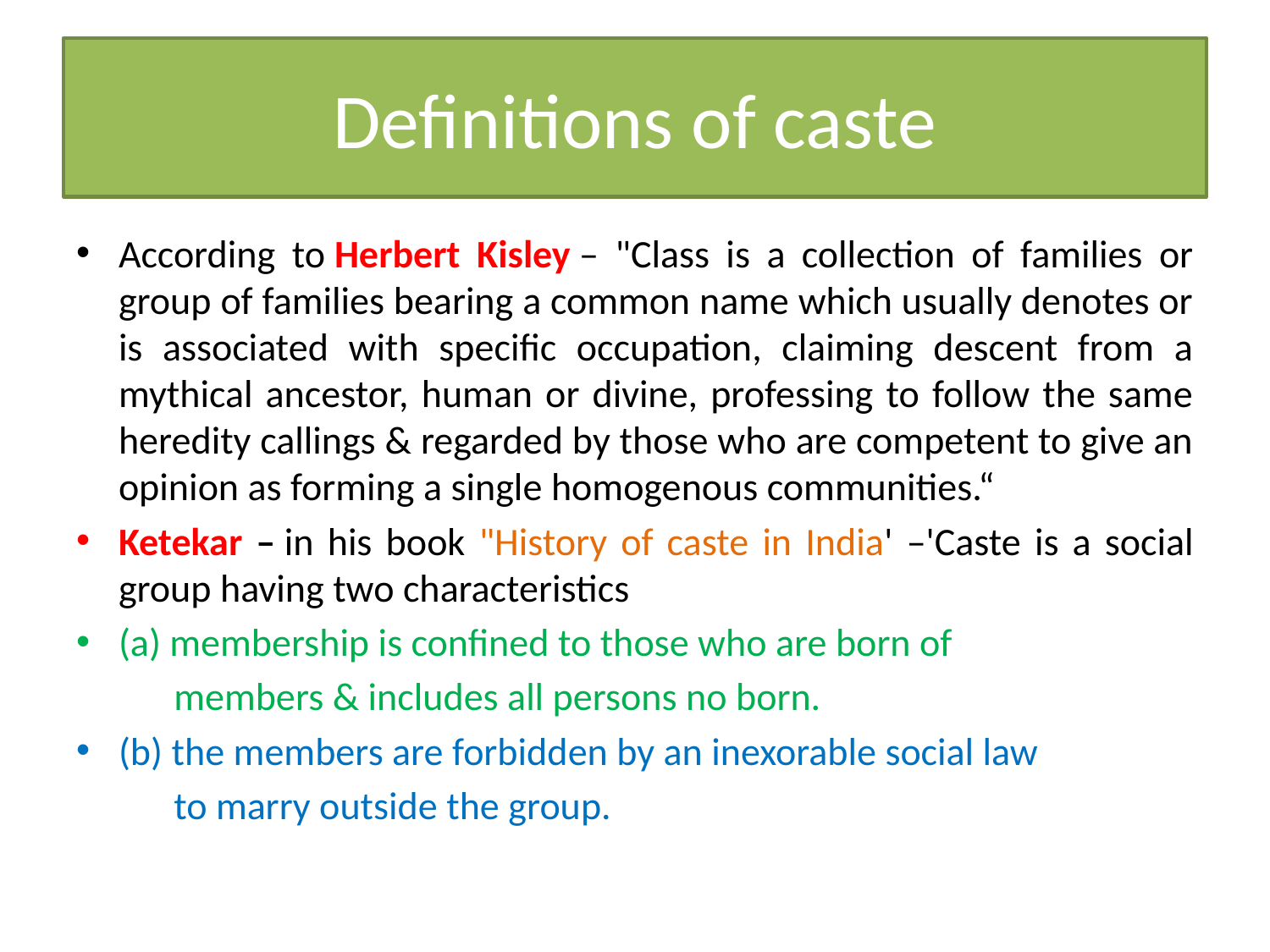

# Definitions of caste
According to Herbert Kisley – "Class is a collection of families or group of families bearing a common name which usually denotes or is associated with specific occupation, claiming descent from a mythical ancestor, human or divine, professing to follow the same heredity callings & regarded by those who are competent to give an opinion as forming a single homogenous communities.“
Ketekar – in his book "History of caste in India' –'Caste is a social group having two characteristics
(a) membership is confined to those who are born of
           members & includes all persons no born.
(b) the members are forbidden by an inexorable social law
           to marry outside the group.